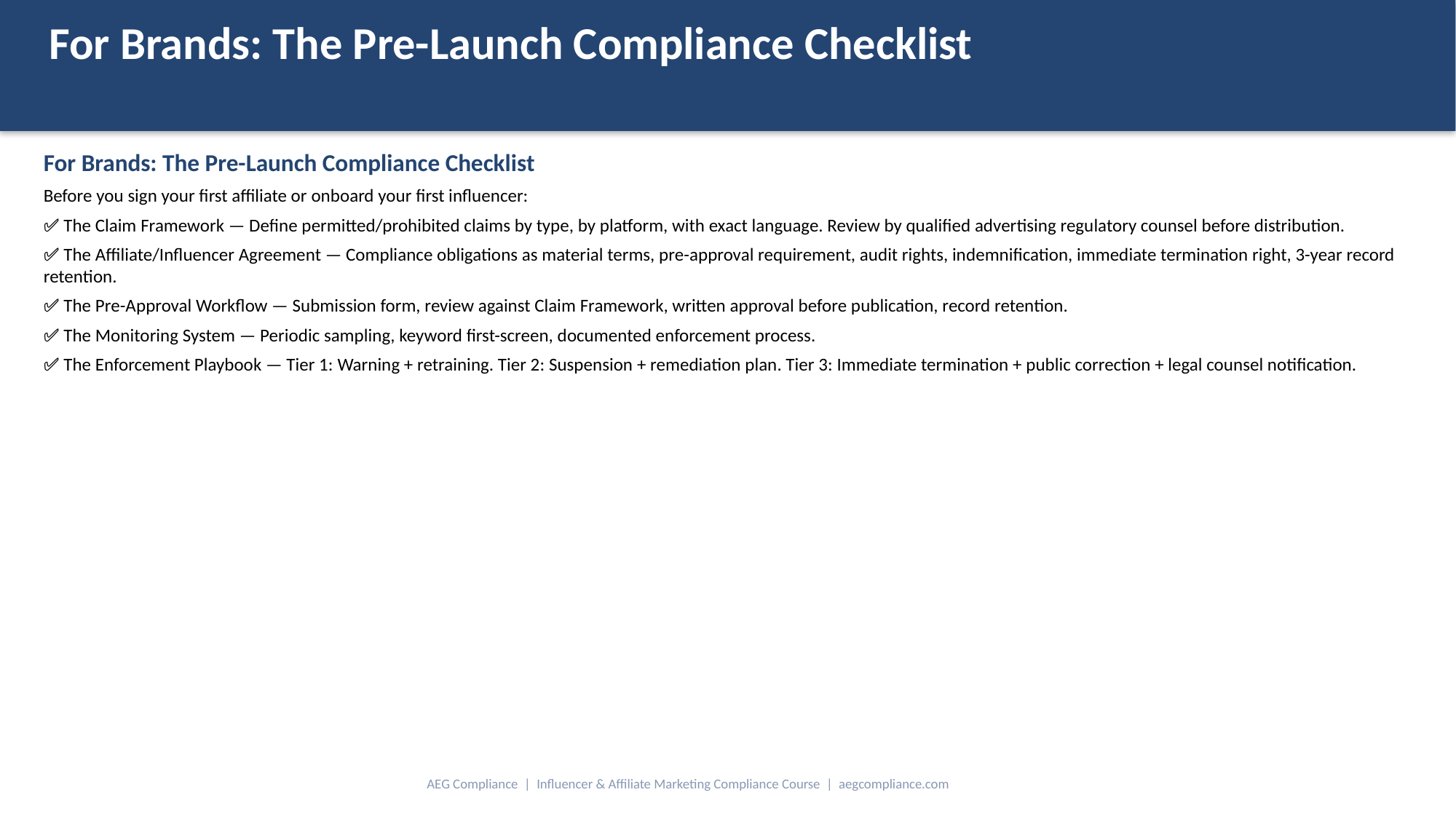

For Brands: The Pre-Launch Compliance Checklist
For Brands: The Pre-Launch Compliance Checklist
Before you sign your first affiliate or onboard your first influencer:
✅ The Claim Framework — Define permitted/prohibited claims by type, by platform, with exact language. Review by qualified advertising regulatory counsel before distribution.
✅ The Affiliate/Influencer Agreement — Compliance obligations as material terms, pre-approval requirement, audit rights, indemnification, immediate termination right, 3-year record retention.
✅ The Pre-Approval Workflow — Submission form, review against Claim Framework, written approval before publication, record retention.
✅ The Monitoring System — Periodic sampling, keyword first-screen, documented enforcement process.
✅ The Enforcement Playbook — Tier 1: Warning + retraining. Tier 2: Suspension + remediation plan. Tier 3: Immediate termination + public correction + legal counsel notification.
AEG Compliance  |  Influencer & Affiliate Marketing Compliance Course  |  aegcompliance.com